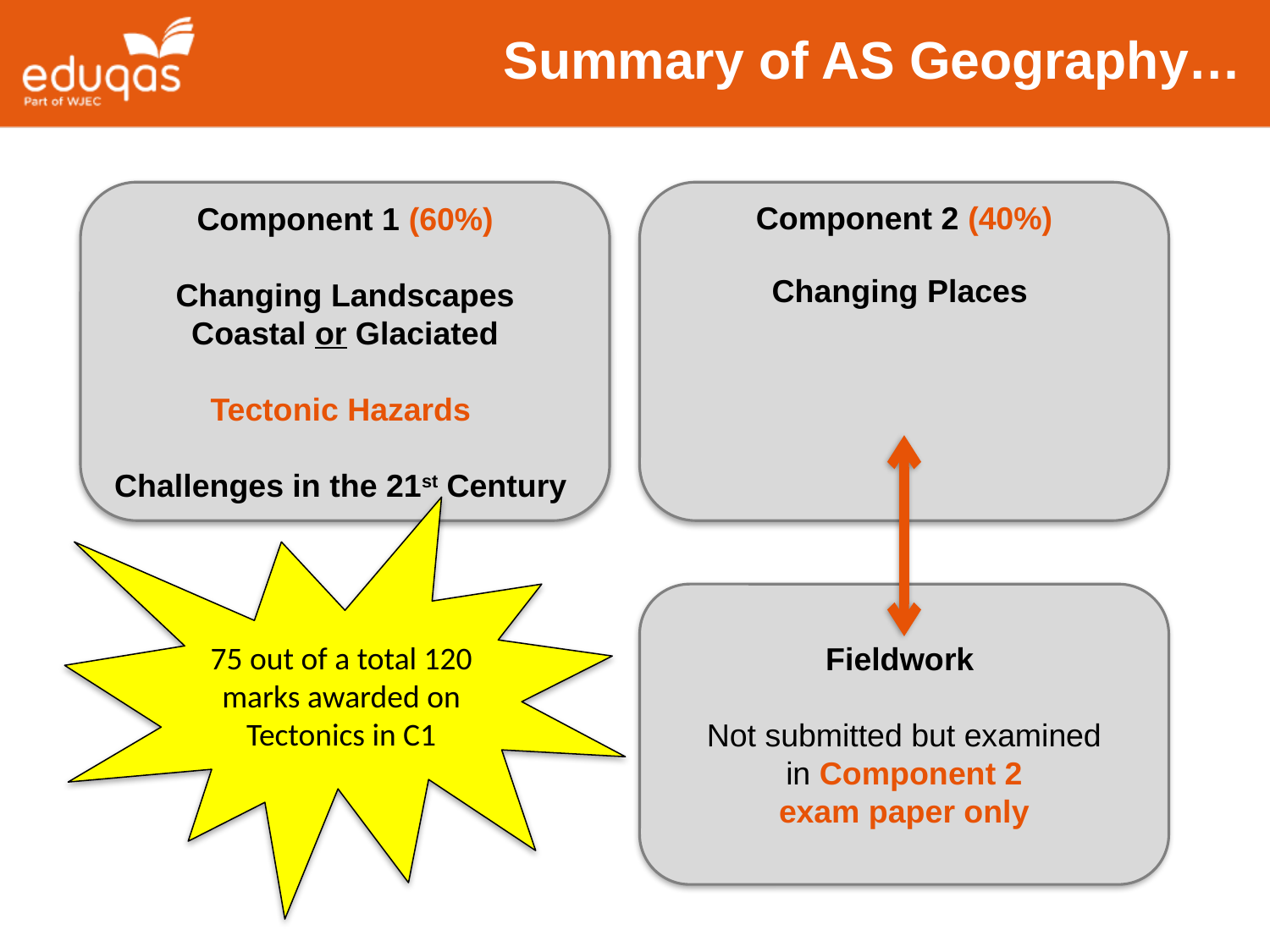

Summary of AS Geography…

Component 2 (40%)

Changing Places

Component 1 (60%)

Changing Landscapes
Coastal or Glaciated

Tectonic Hazards

Challenges in the 21st Century
75 out of a total 120 marks awarded on Tectonics in C1
Fieldwork

Not submitted but examined
in Component 2
exam paper only